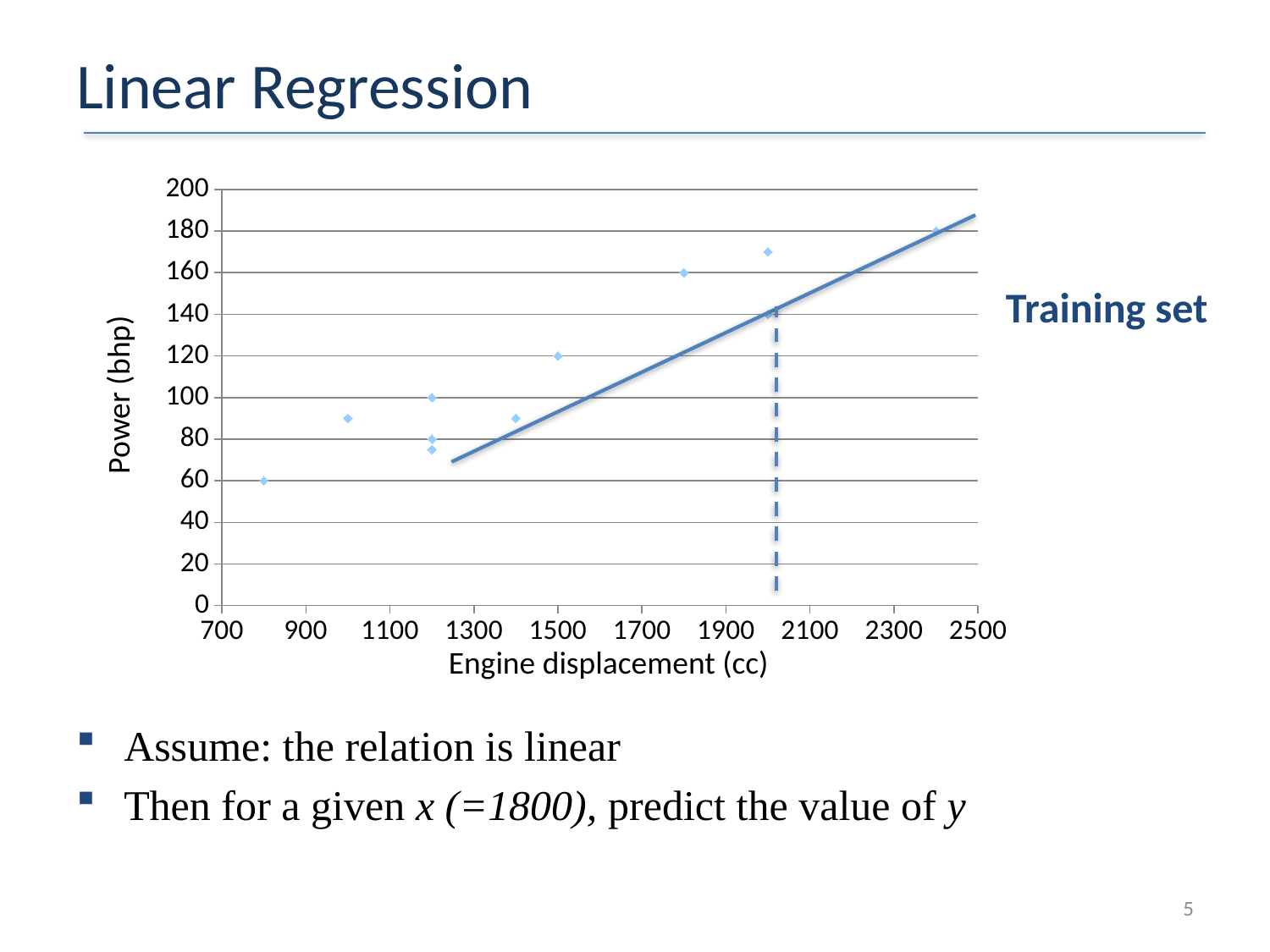

# Linear Regression

### Chart

| Category | Power (bhp) |
|---|---|
Training set
Power (bhp)
Engine displacement (cc)
Assume: the relation is linear
Then for a given x (=1800), predict the value of y
5